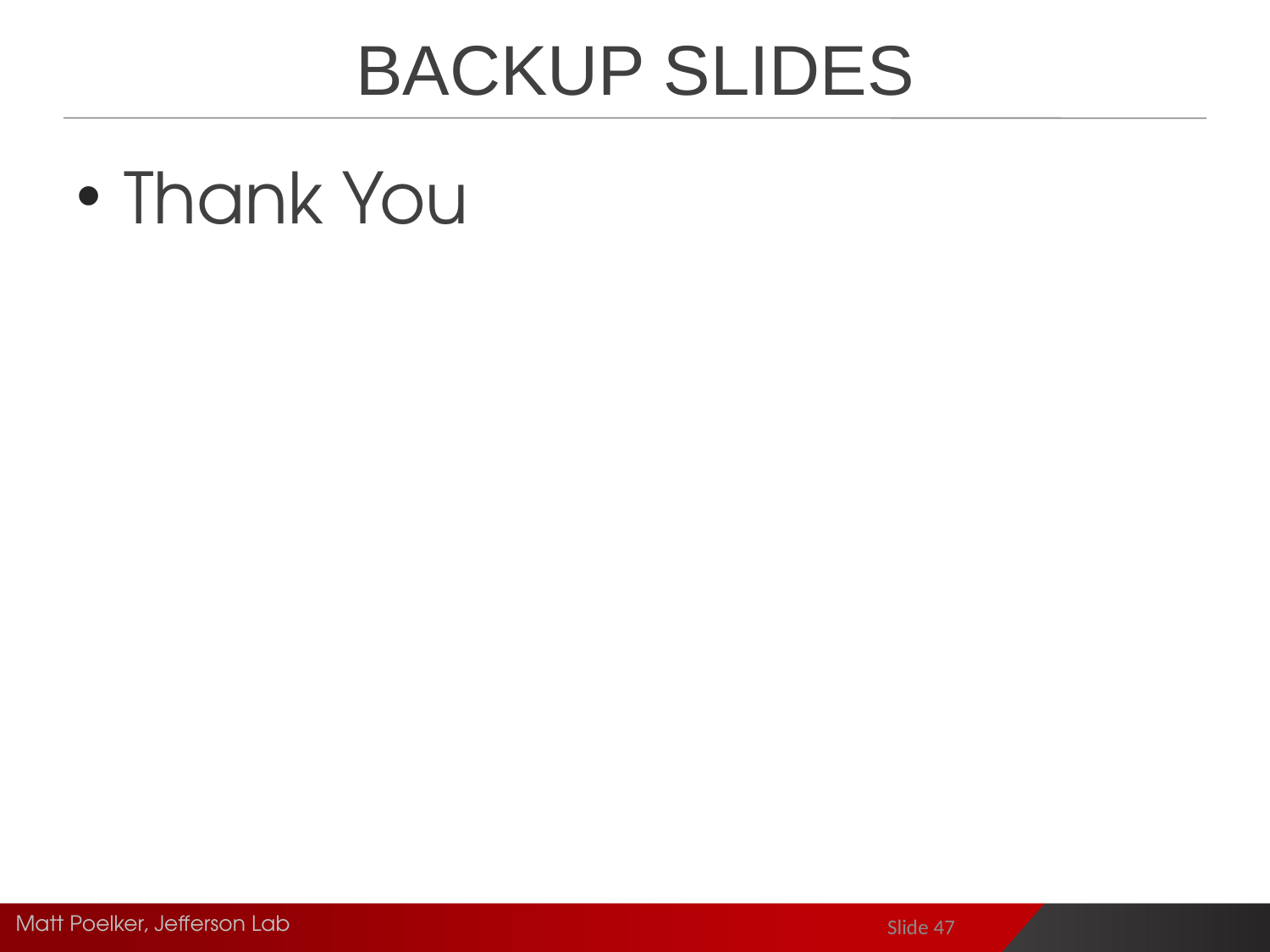

# Backup Slides
Thank You
Slide 47
Matt Poelker, Jefferson Lab